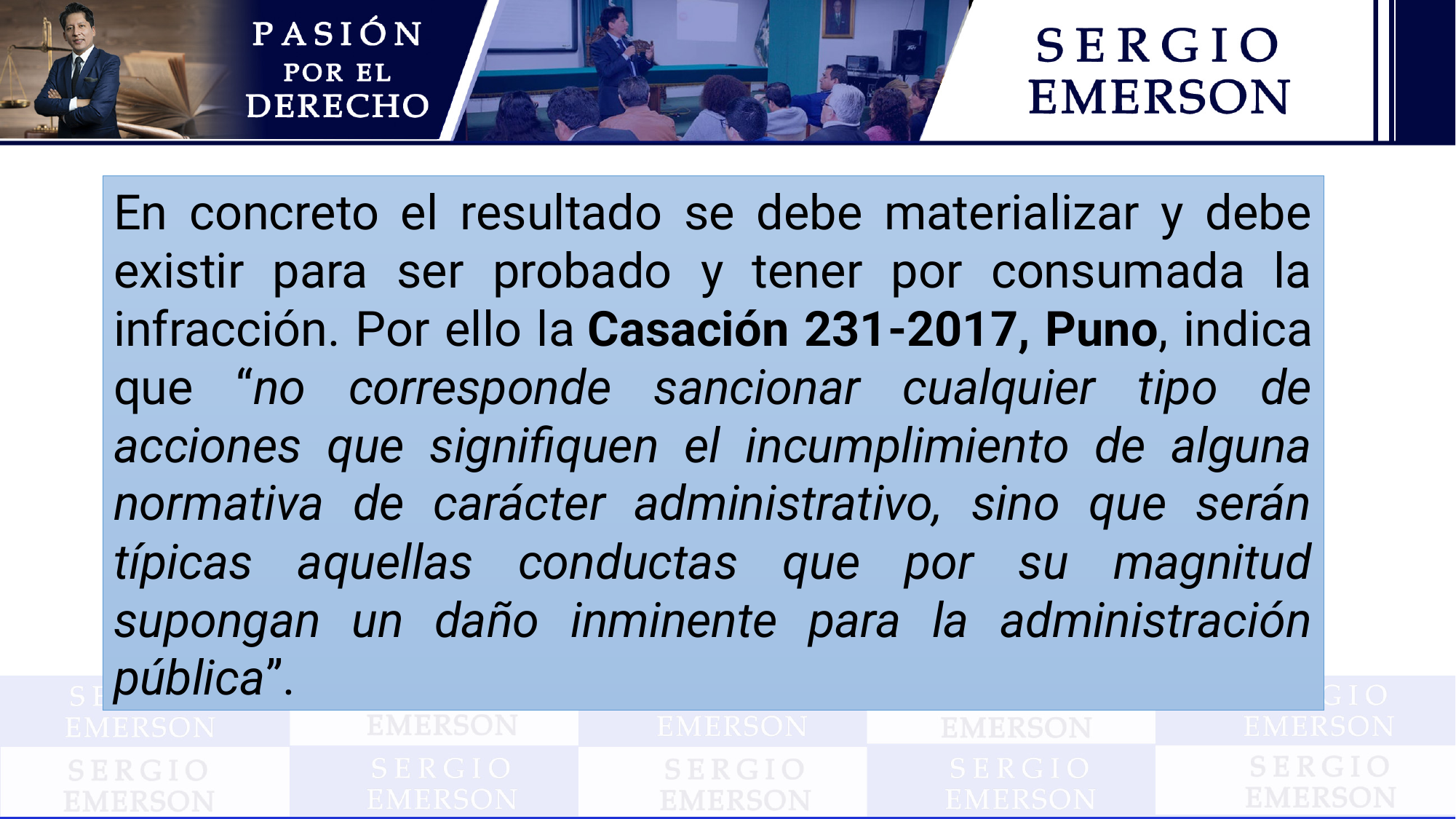

En concreto el resultado se debe materializar y debe existir para ser probado y tener por consumada la infracción. Por ello la Casación 231-2017, Puno, indica que “no corresponde sancionar cualquier tipo de acciones que signifiquen el incumplimiento de alguna normativa de carácter administrativo, sino que serán típicas aquellas conductas que por su magnitud supongan un daño inminente para la administración pública”.